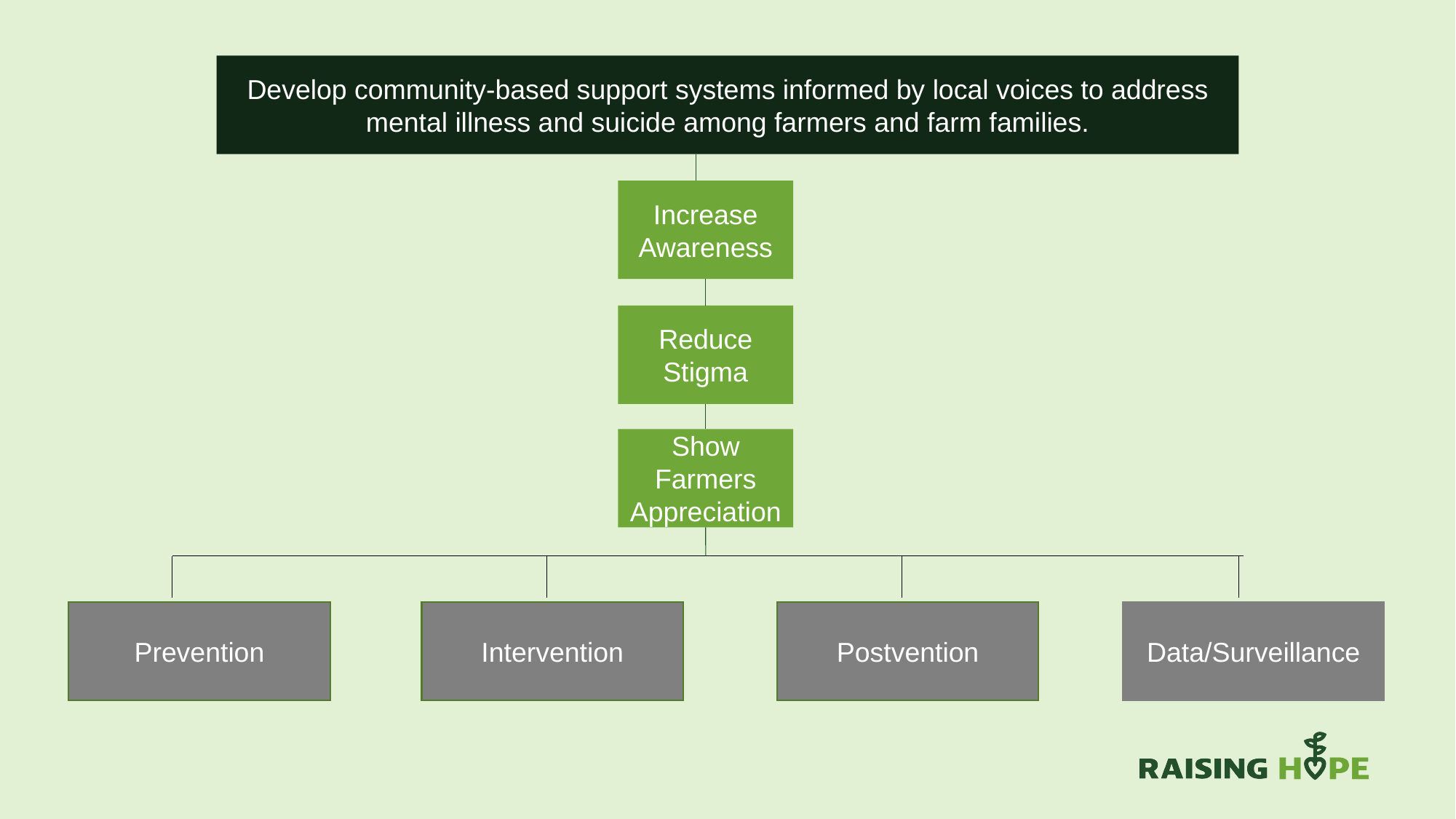

Develop community-based support systems informed by local voices to address mental illness and suicide among farmers and farm families.
Increase Awareness
Reduce Stigma
Show Farmers Appreciation
Prevention
Intervention
Postvention
Data/Surveillance